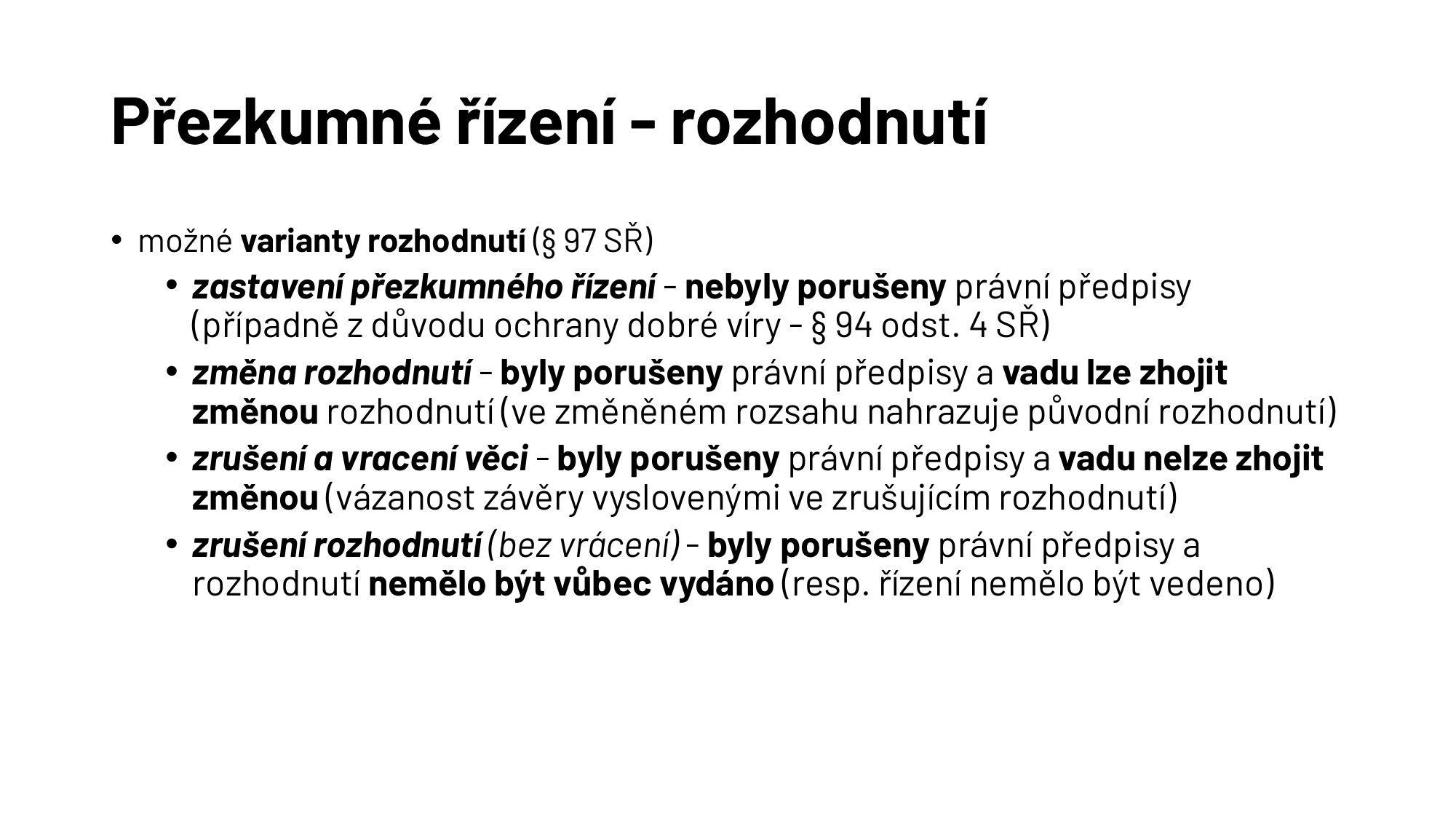

# Přezkumné řízení - rozhodnutí
možné varianty rozhodnutí (§ 97 SŘ)
zastavení přezkumného řízení - nebyly porušeny právní předpisy (případně z důvodu ochrany dobré víry - § 94 odst. 4 SŘ)
změna rozhodnutí - byly porušeny právní předpisy a vadu lze zhojit změnou rozhodnutí (ve změněném rozsahu nahrazuje původní rozhodnutí)
zrušení a vracení věci - byly porušeny právní předpisy a vadu nelze zhojit změnou (vázanost závěry vyslovenými ve zrušujícím rozhodnutí)
zrušení rozhodnutí (bez vrácení) - byly porušeny právní předpisy a rozhodnutí nemělo být vůbec vydáno (resp. řízení nemělo být vedeno)